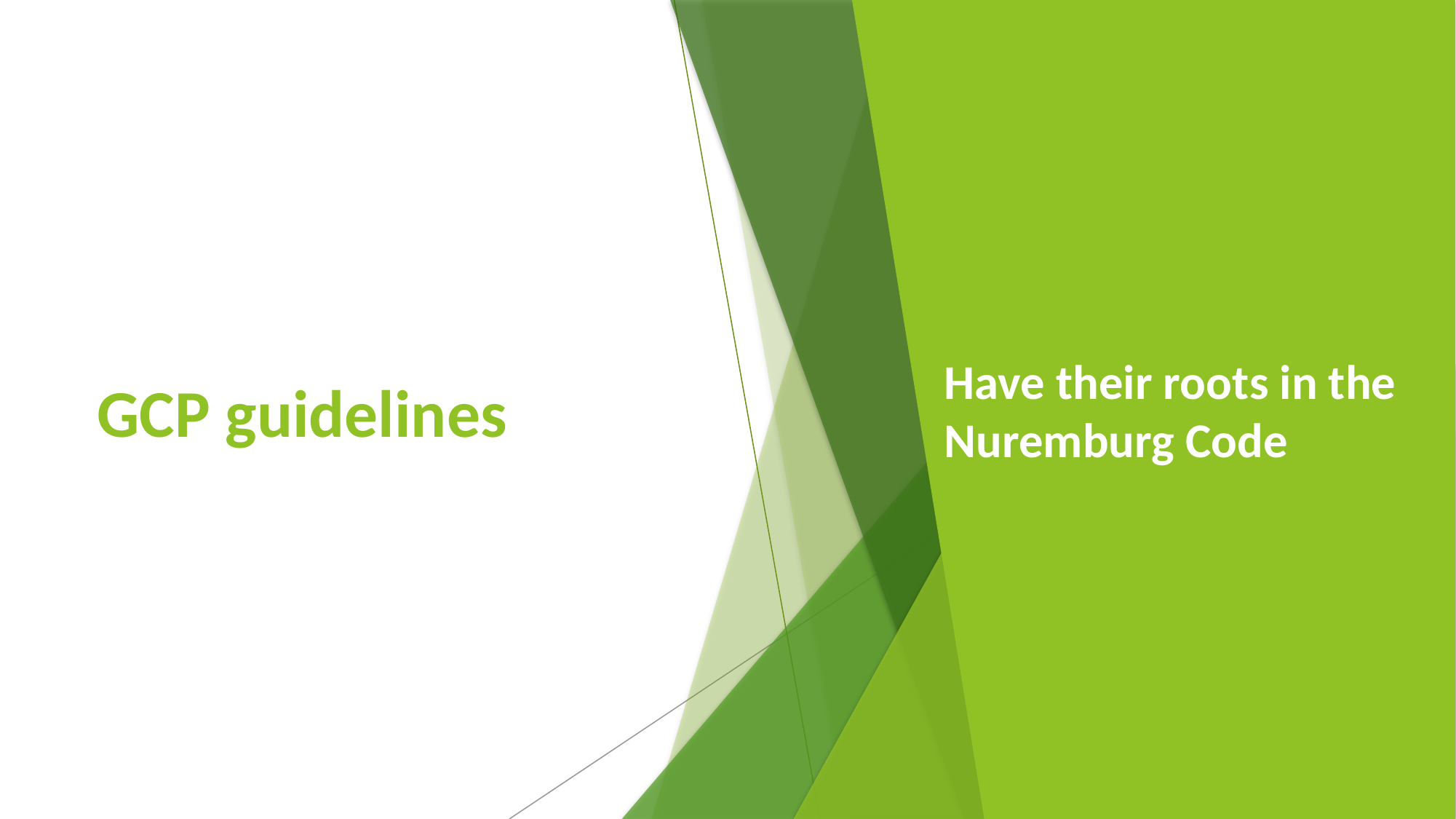

# GCP guidelines
Have their roots in the Nuremburg Code